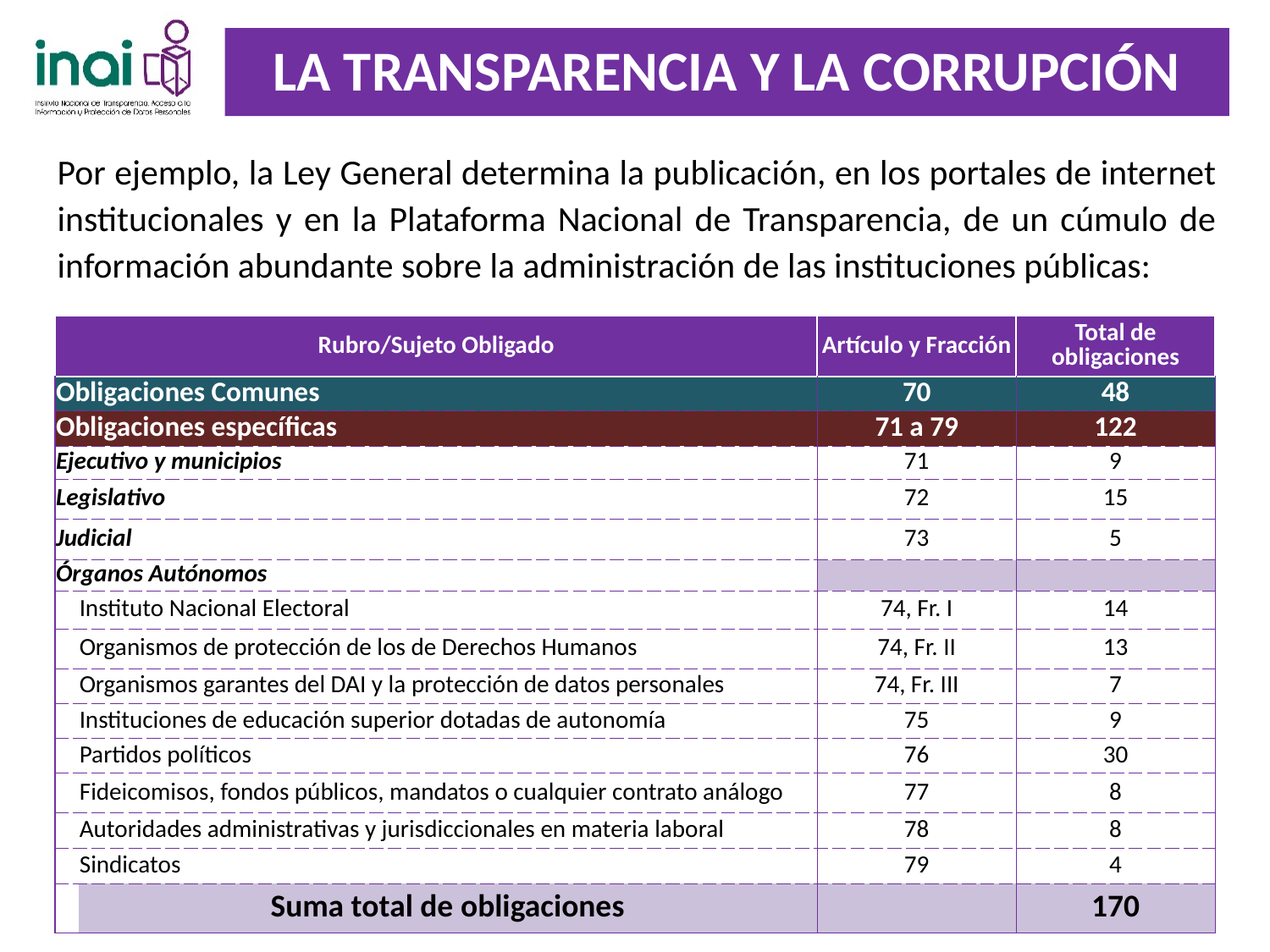

La transparencia y la corrupción
Por ejemplo, la Ley General determina la publicación, en los portales de internet institucionales y en la Plataforma Nacional de Transparencia, de un cúmulo de información abundante sobre la administración de las instituciones públicas:
| Rubro/Sujeto Obligado |  | Artículo y Fracción | Total de obligaciones |
| --- | --- | --- | --- |
| Obligaciones Comunes |  | 70 | 48 |
| Obligaciones específicas |  | 71 a 79 | 122 |
| Ejecutivo y municipios |  | 71 | 9 |
| Legislativo |  | 72 | 15 |
| Judicial |  | 73 | 5 |
| Órganos Autónomos |  |  |  |
|  | Instituto Nacional Electoral | 74, Fr. I | 14 |
|  | Organismos de protección de los de Derechos Humanos | 74, Fr. II | 13 |
|  | Organismos garantes del DAI y la protección de datos personales | 74, Fr. III | 7 |
|  | Instituciones de educación superior dotadas de autonomía | 75 | 9 |
|  | Partidos políticos | 76 | 30 |
|  | Fideicomisos, fondos públicos, mandatos o cualquier contrato análogo | 77 | 8 |
|  | Autoridades administrativas y jurisdiccionales en materia laboral | 78 | 8 |
|  | Sindicatos | 79 | 4 |
|  | Suma total de obligaciones |  | 170 |
21